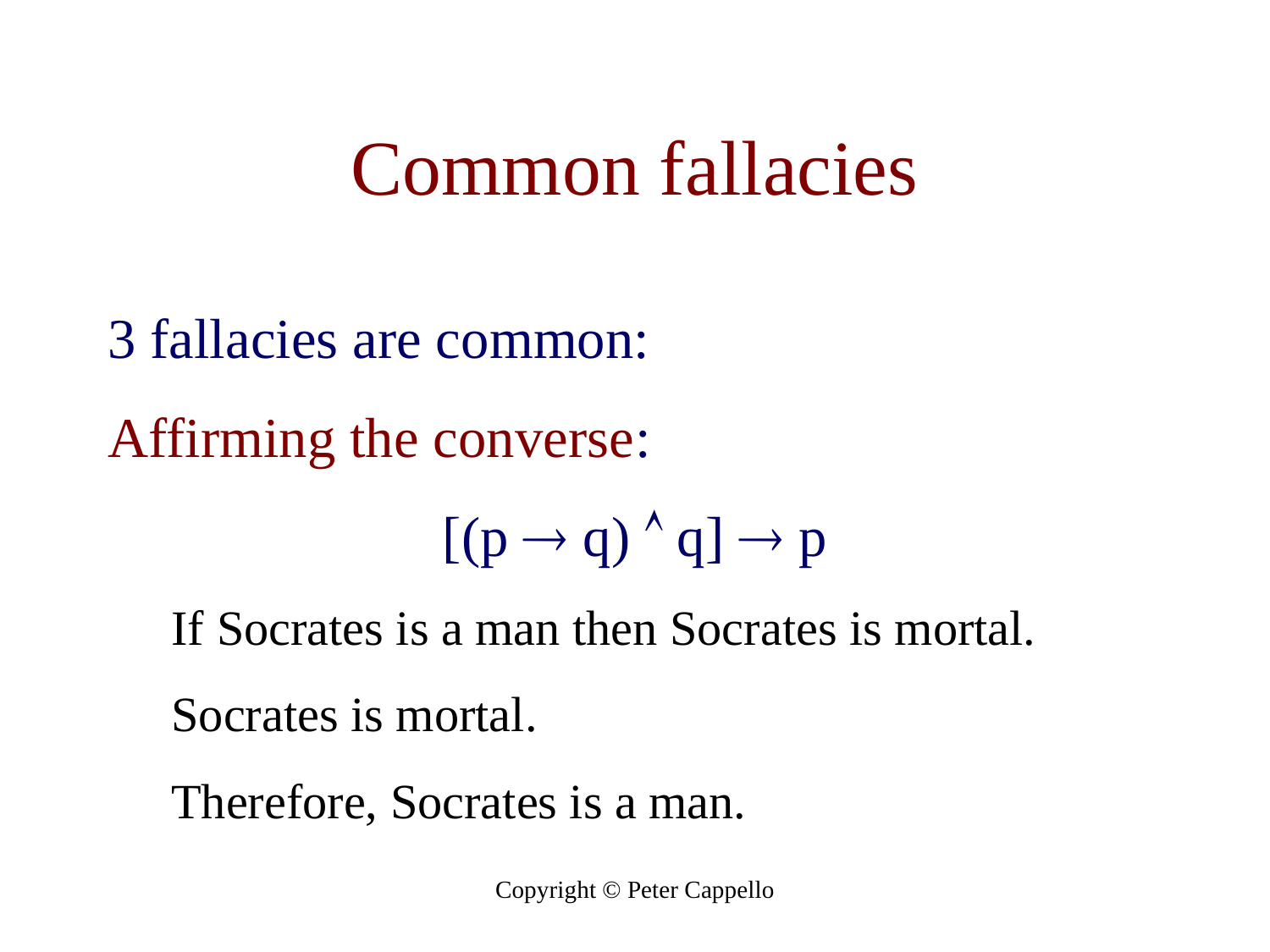

# Common fallacies
3 fallacies are common:
Affirming the converse:
[(p → q) ∧ q] → p
If Socrates is a man then Socrates is mortal.
Socrates is mortal.
Therefore, Socrates is a man.
Copyright © Peter Cappello